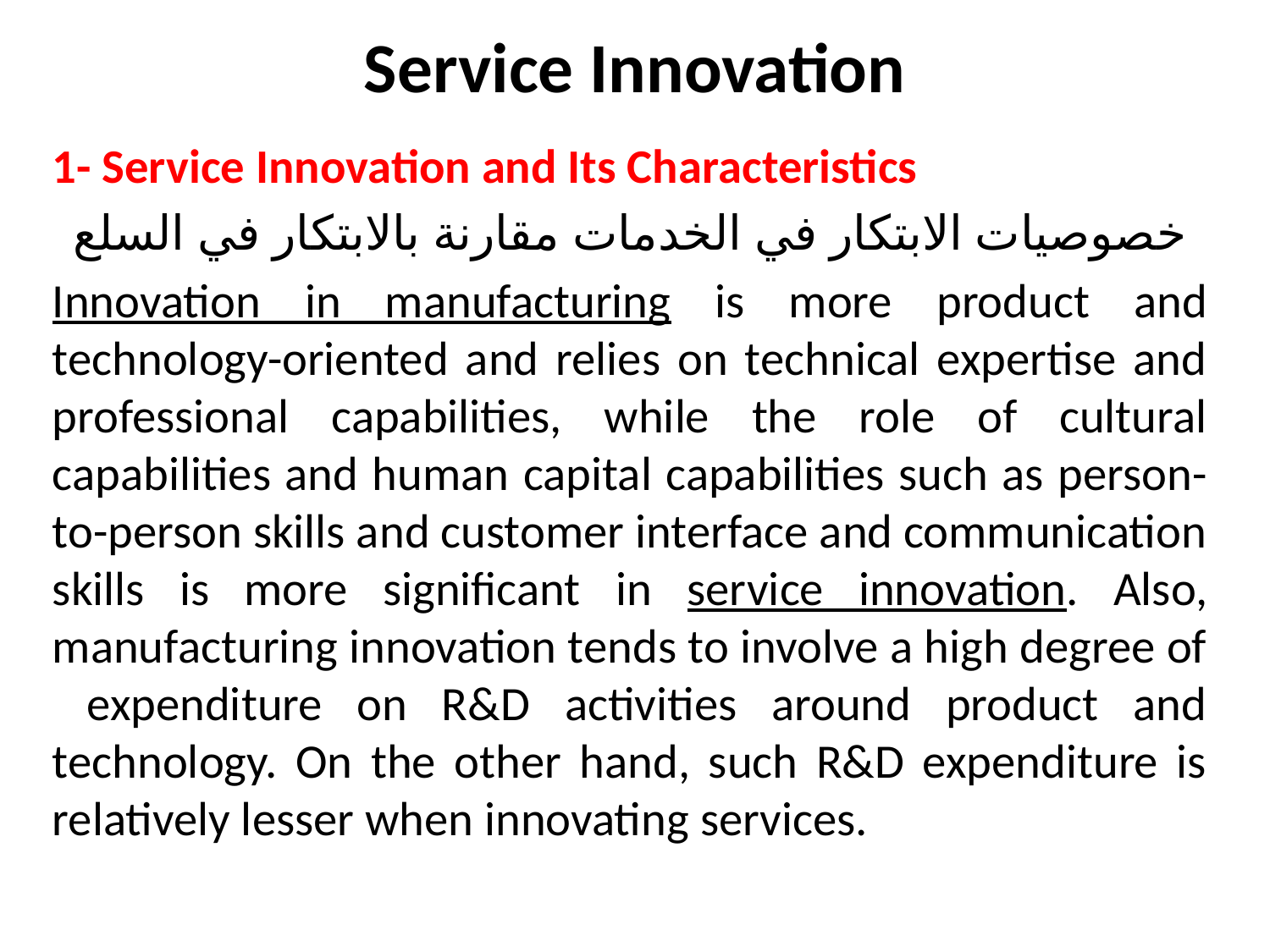

# Service Innovation
1- Service Innovation and Its Characteristics
خصوصيات الابتكار في الخدمات مقارنة بالابتكار في السلع
Innovation in manufacturing is more product and technology-oriented and relies on technical expertise and professional capabilities, while the role of cultural capabilities and human capital capabilities such as person-to-person skills and customer interface and communication skills is more significant in service innovation. Also, manufacturing innovation tends to involve a high degree of  expenditure on R&D activities around product and technology. On the other hand, such R&D expenditure is relatively lesser when innovating services.